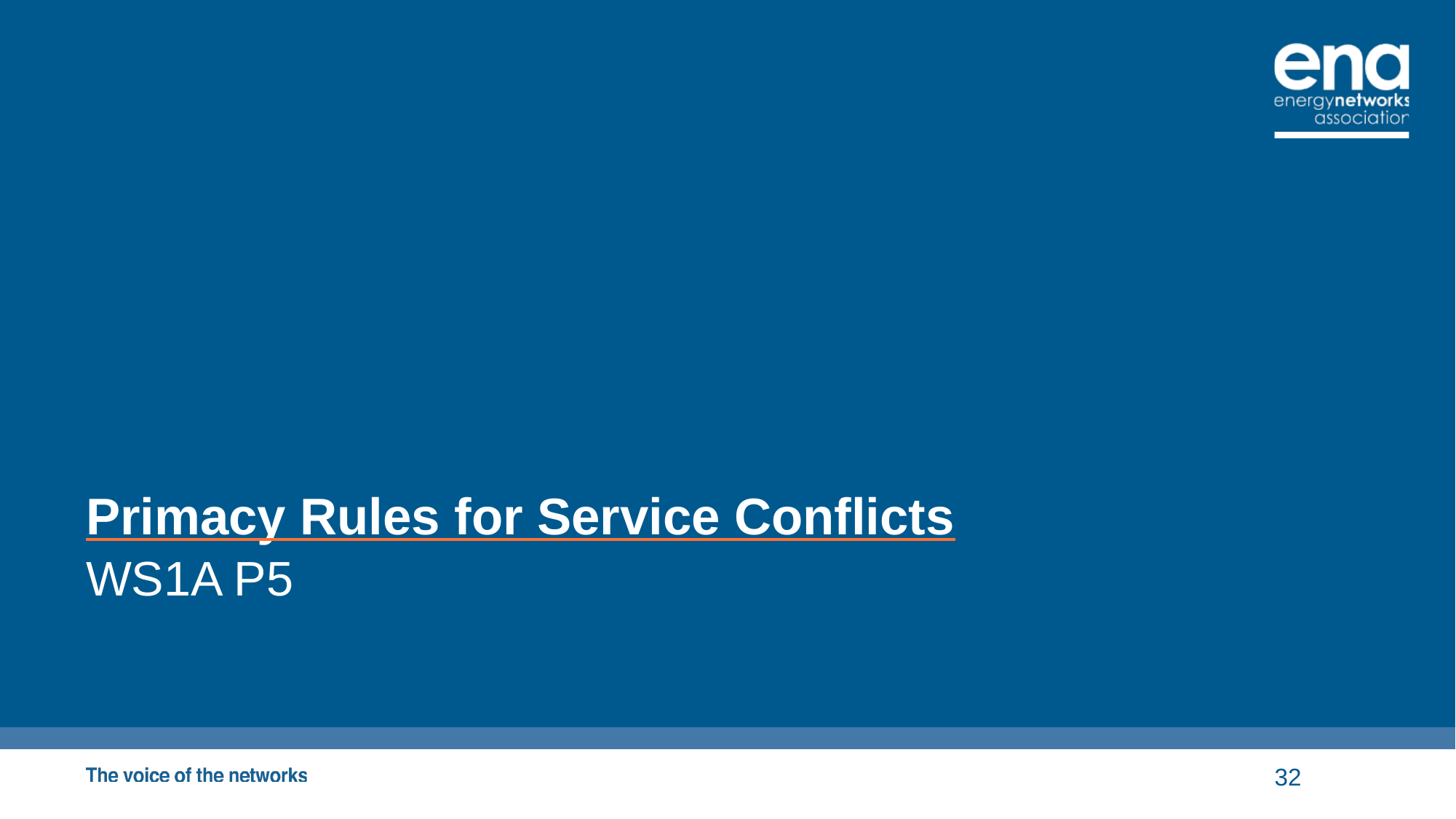

# Primacy Rules for Service Conflicts WS1A P5
32